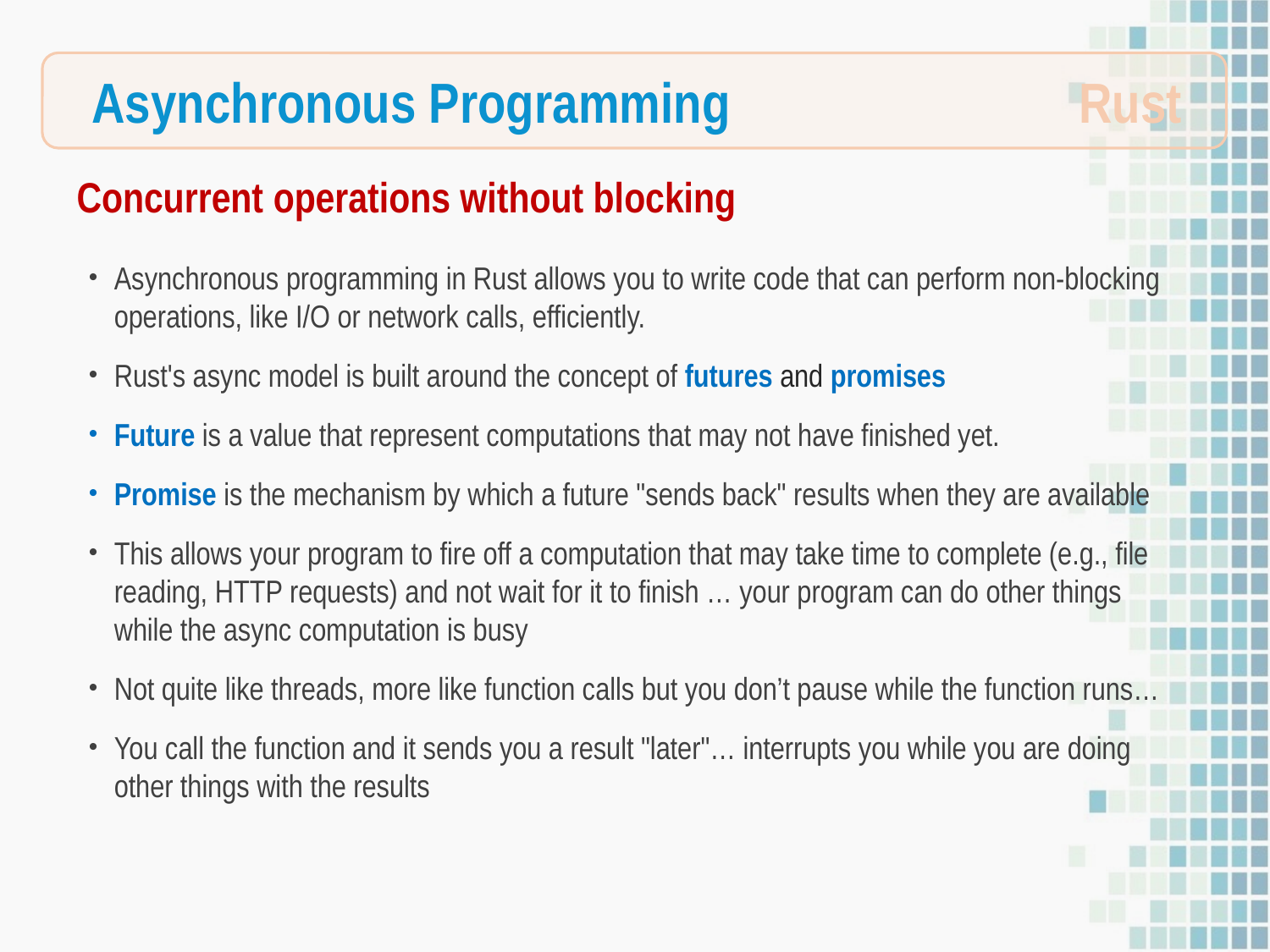

Rust

Asynchronous Programming
Concurrent operations without blocking
Asynchronous programming in Rust allows you to write code that can perform non-blocking operations, like I/O or network calls, efficiently.
Rust's async model is built around the concept of futures and promises
Future is a value that represent computations that may not have finished yet.
Promise is the mechanism by which a future "sends back" results when they are available
This allows your program to fire off a computation that may take time to complete (e.g., file reading, HTTP requests) and not wait for it to finish … your program can do other things while the async computation is busy
Not quite like threads, more like function calls but you don’t pause while the function runs…
You call the function and it sends you a result "later"… interrupts you while you are doing other things with the results